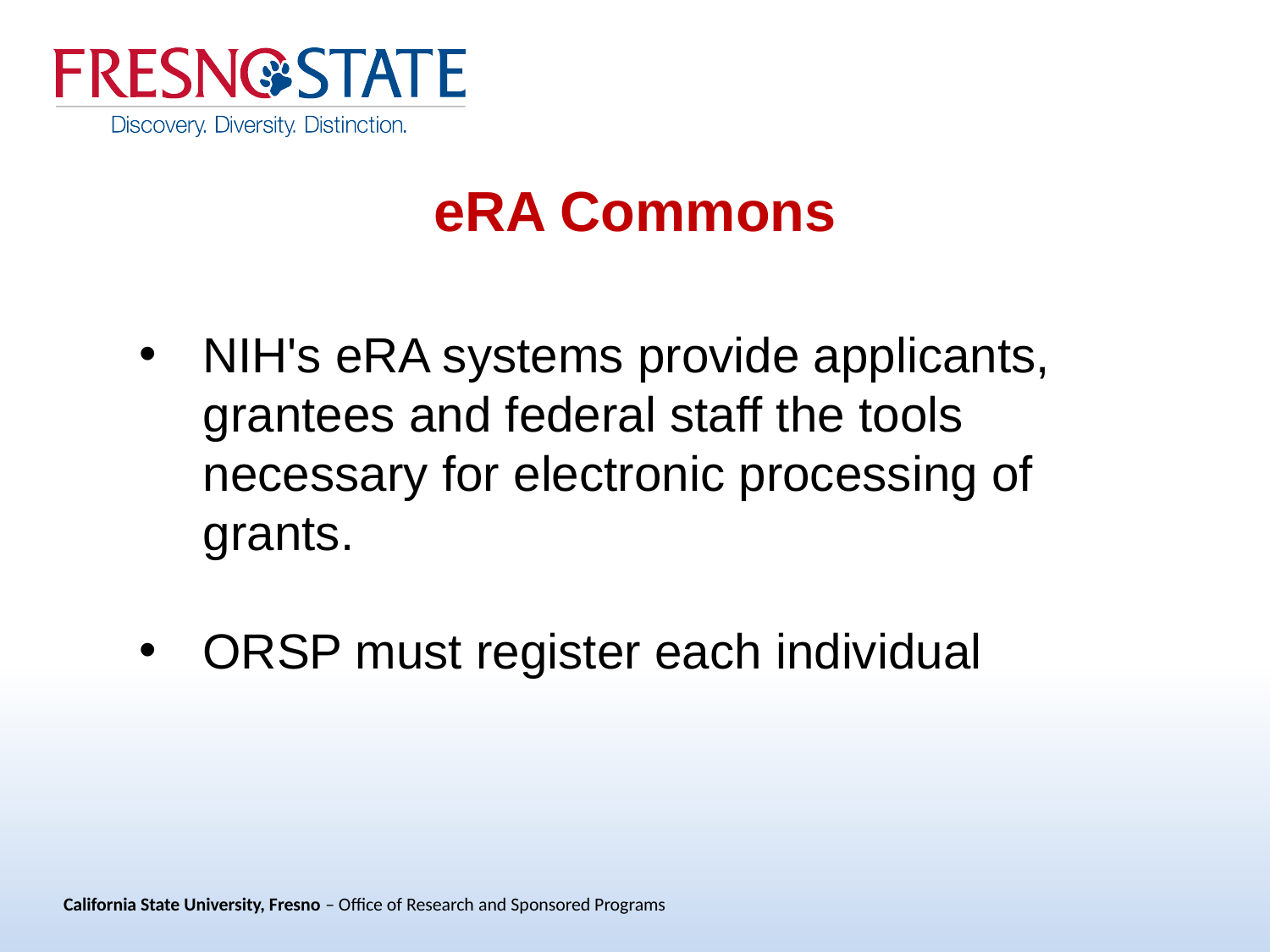

eRA Commons
#
NIH's eRA systems provide applicants, grantees and federal staff the tools necessary for electronic processing of grants.

ORSP must register each individual